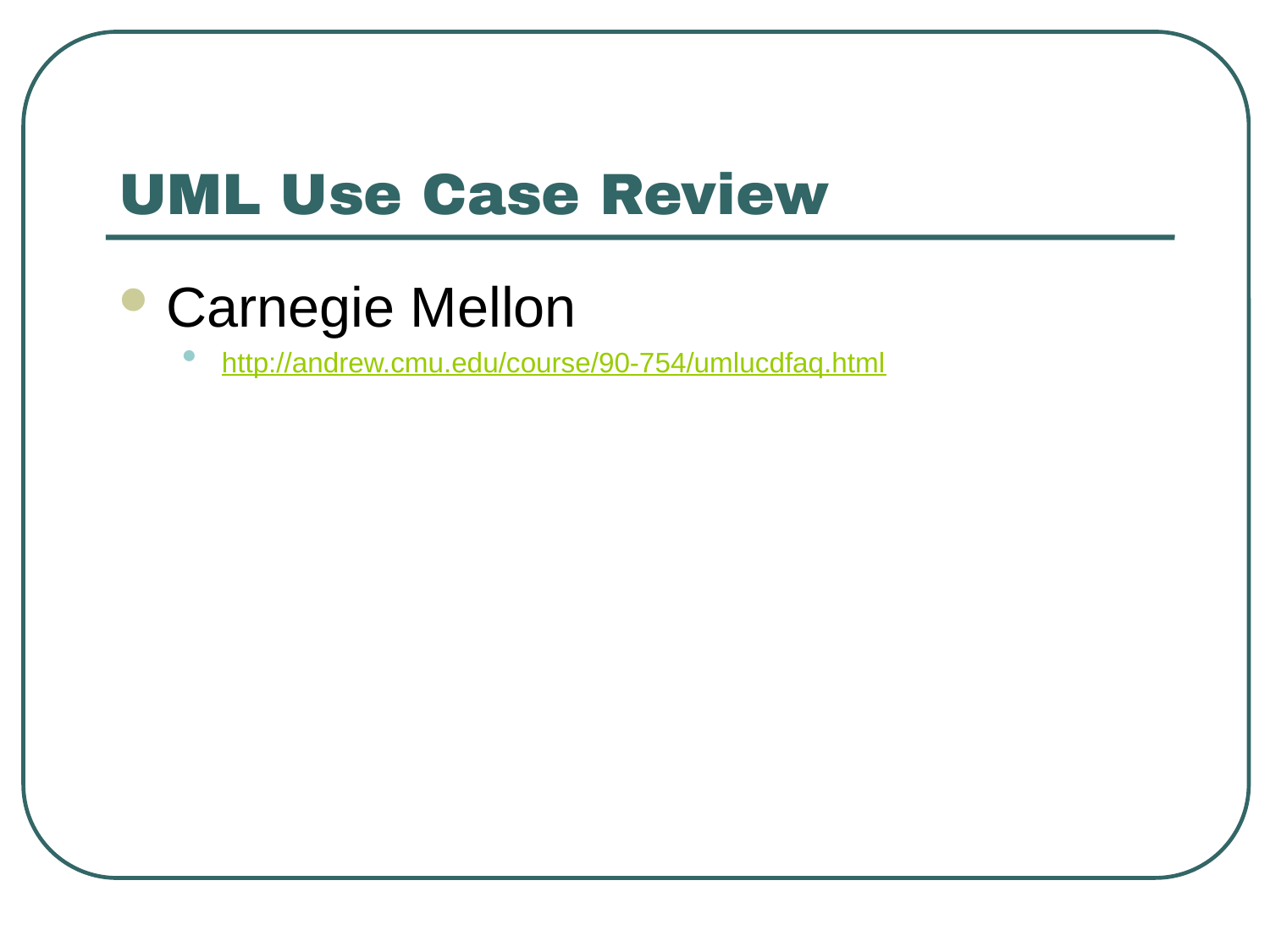

# UML Use Case Review
Carnegie Mellon
http://andrew.cmu.edu/course/90-754/umlucdfaq.html